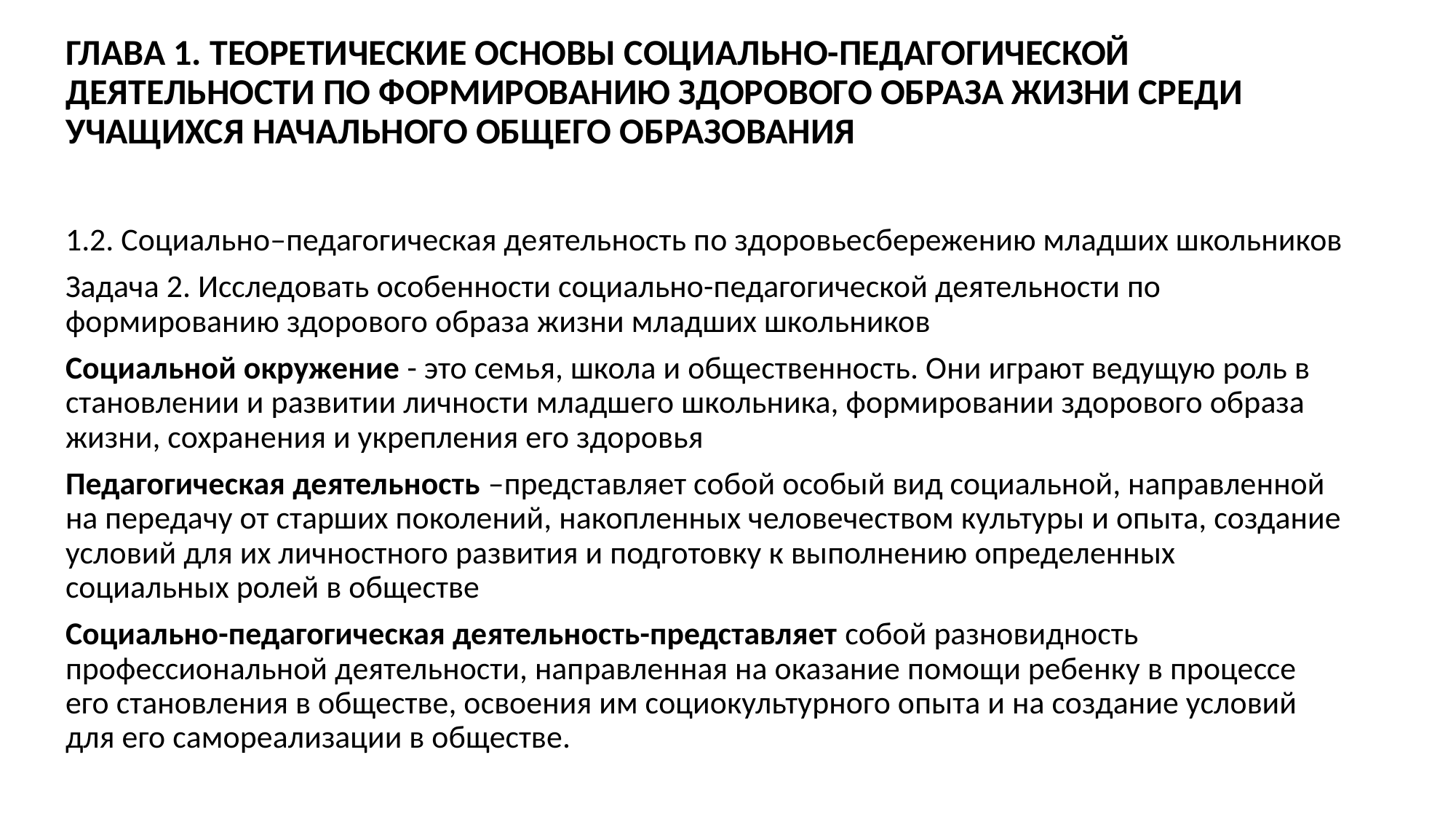

# ГЛАВА 1. ТЕОРЕТИЧЕСКИЕ ОСНОВЫ СОЦИАЛЬНО-ПЕДАГОГИЧЕСКОЙ ДЕЯТЕЛЬНОСТИ ПО ФОРМИРОВАНИЮ ЗДОРОВОГО ОБРАЗА ЖИЗНИ СРЕДИ УЧАЩИХСЯ НАЧАЛЬНОГО ОБЩЕГО ОБРАЗОВАНИЯ
1.2. Социально–педагогическая деятельность по здоровьесбережению младших школьников
Задача 2. Исследовать особенности социально-педагогической деятельности по формированию здорового образа жизни младших школьников
Социальной окружение - это семья, школа и общественность. Они играют ведущую роль в становлении и развитии личности младшего школьника, формировании здорового образа жизни, сохранения и укрепления его здоровья
Педагогическая деятельность –представляет собой особый вид социальной, направленной на передачу от старших поколений, накопленных человечеством культуры и опыта, создание условий для их личностного развития и подготовку к выполнению определенных социальных ролей в обществе
Социально-педагогическая деятельность-представляет собой разновидность профессиональной деятельности, направленная на оказание помощи ребенку в процессе его становления в обществе, освоения им социокультурного опыта и на создание условий для его самореализации в обществе.